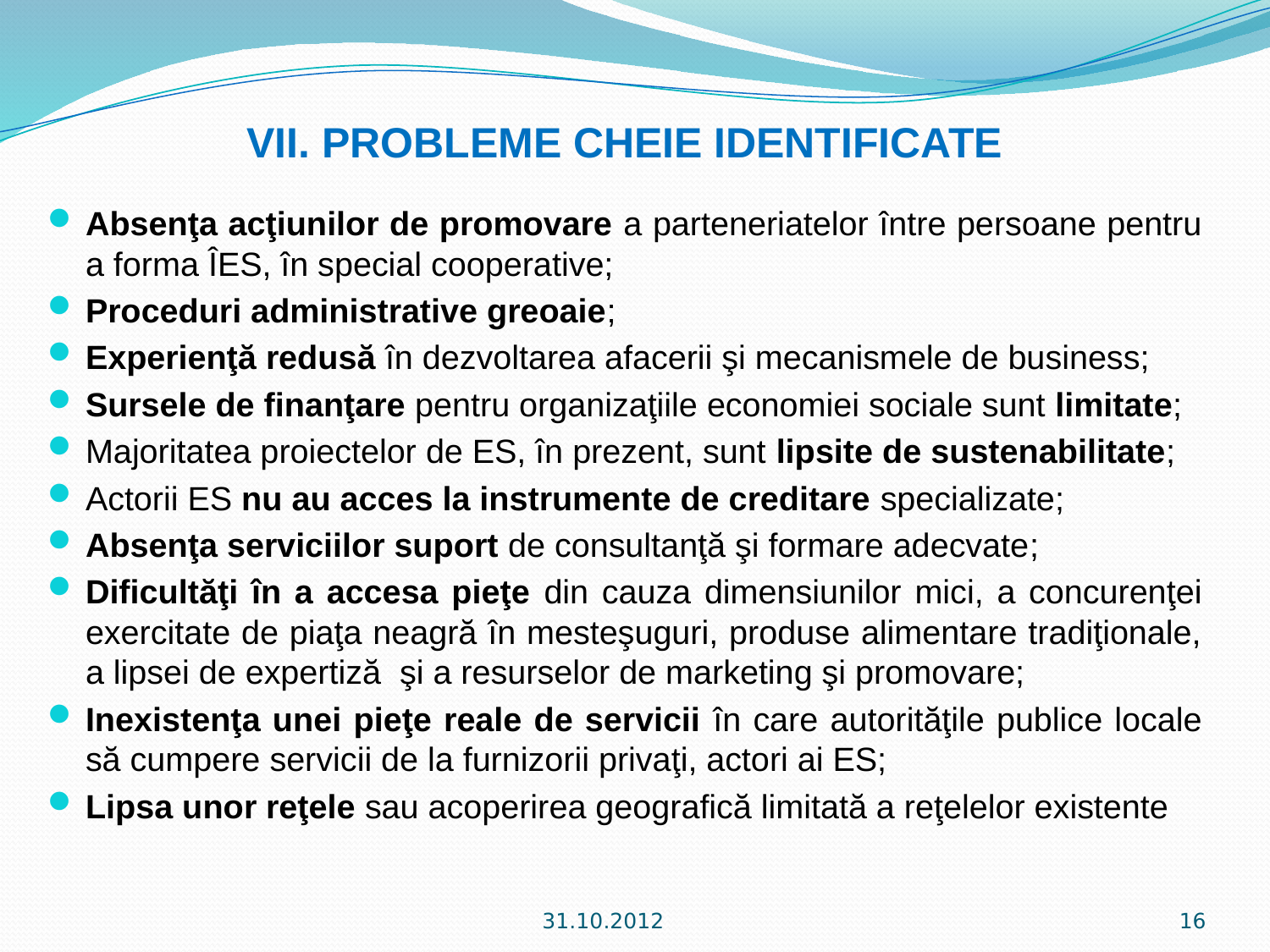

# VII. PROBLEME CHEIE IDENTIFICATE
Absenţa acţiunilor de promovare a parteneriatelor între persoane pentru a forma ÎES, în special cooperative;
Proceduri administrative greoaie;
Experienţă redusă în dezvoltarea afacerii şi mecanismele de business;
Sursele de finanţare pentru organizaţiile economiei sociale sunt limitate;
Majoritatea proiectelor de ES, în prezent, sunt lipsite de sustenabilitate;
Actorii ES nu au acces la instrumente de creditare specializate;
Absenţa serviciilor suport de consultanţă şi formare adecvate;
Dificultăţi în a accesa pieţe din cauza dimensiunilor mici, a concurenţei exercitate de piaţa neagră în mesteşuguri, produse alimentare tradiţionale, a lipsei de expertiză  şi a resurselor de marketing şi promovare;
Inexistenţa unei pieţe reale de servicii în care autorităţile publice locale să cumpere servicii de la furnizorii privaţi, actori ai ES;
Lipsa unor reţele sau acoperirea geografică limitată a reţelelor existente
31.10.2012
16